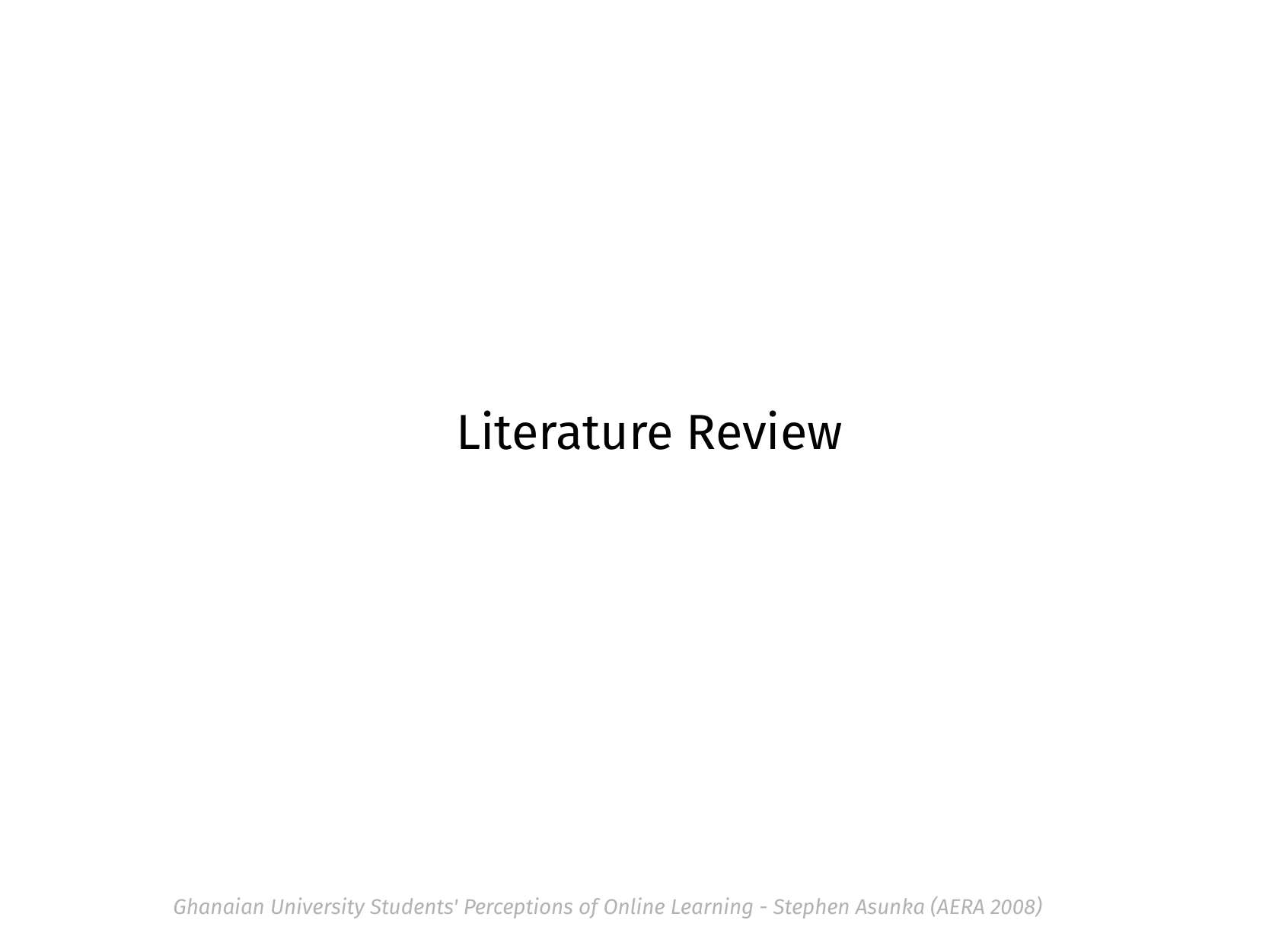

Literature Review
Ghanaian University Students' Perceptions of Online Learning - Stephen Asunka (AERA 2008)